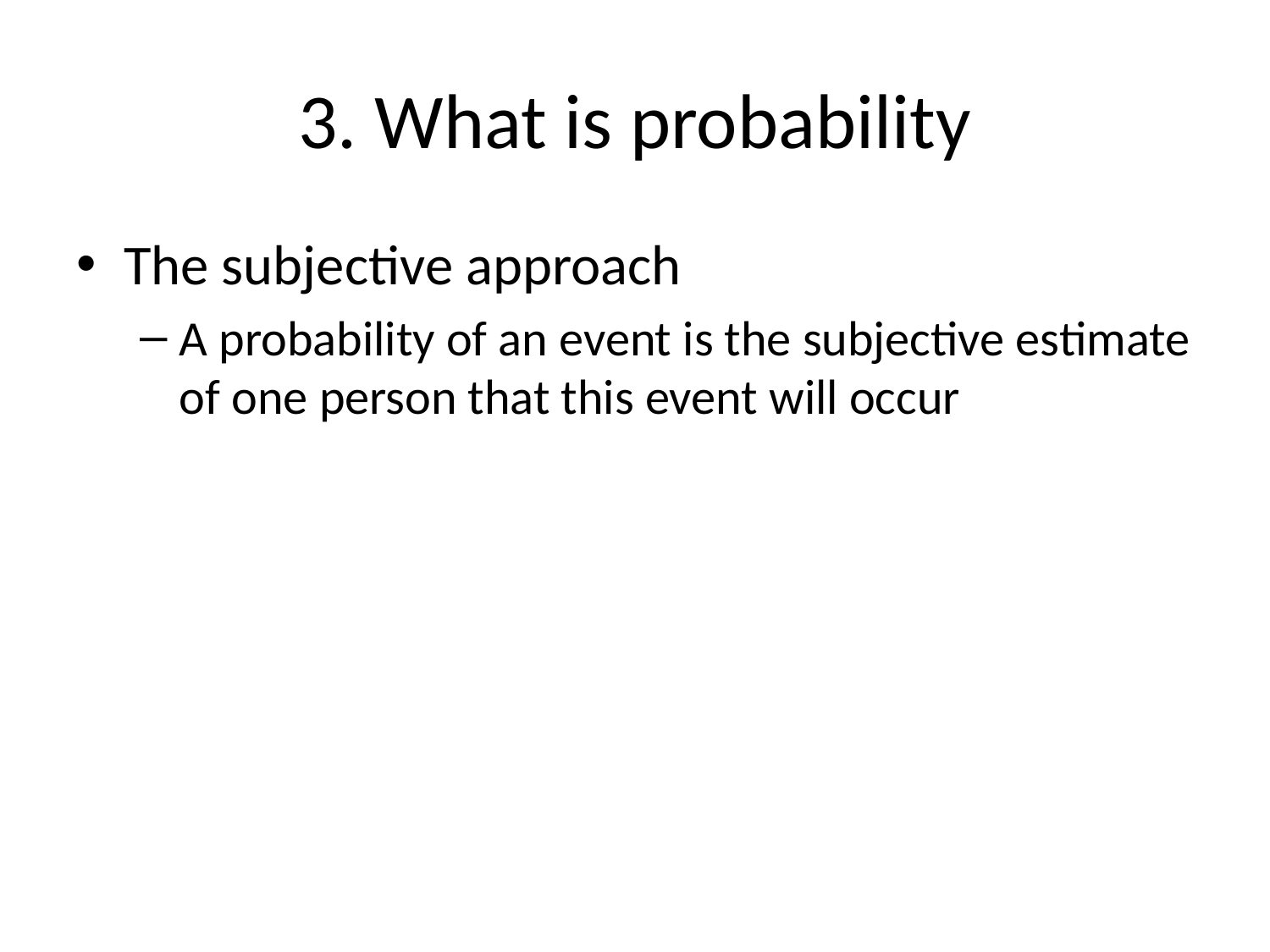

# 3. What is probability
The subjective approach
A probability of an event is the subjective estimate of one person that this event will occur